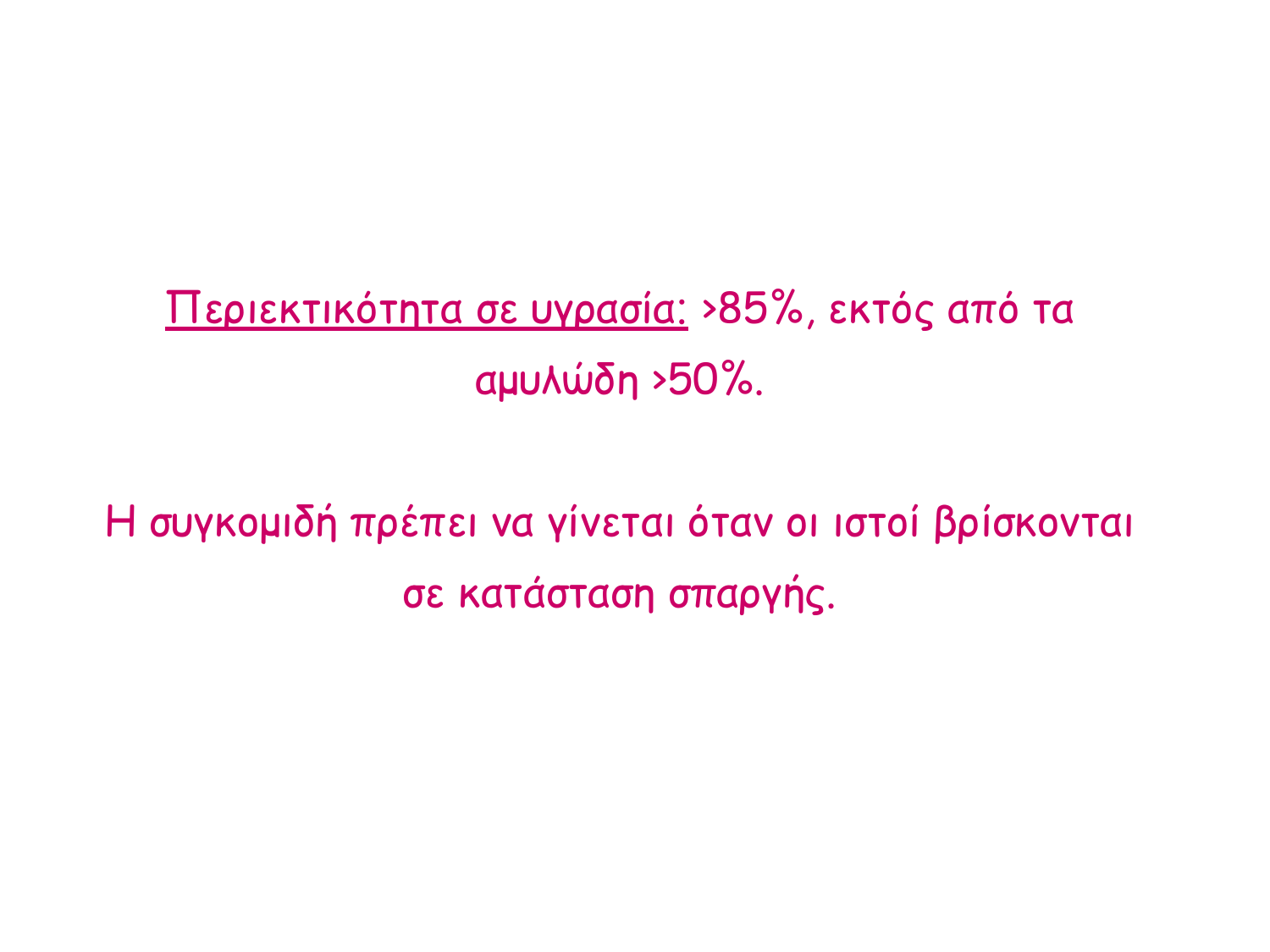

Περιεκτικότητα σε υγρασία: >85%, εκτός από τα αμυλώδη >50%.

Η συγκομιδή πρέπει να γίνεται όταν οι ιστοί βρίσκονται σε κατάσταση σπαργής.